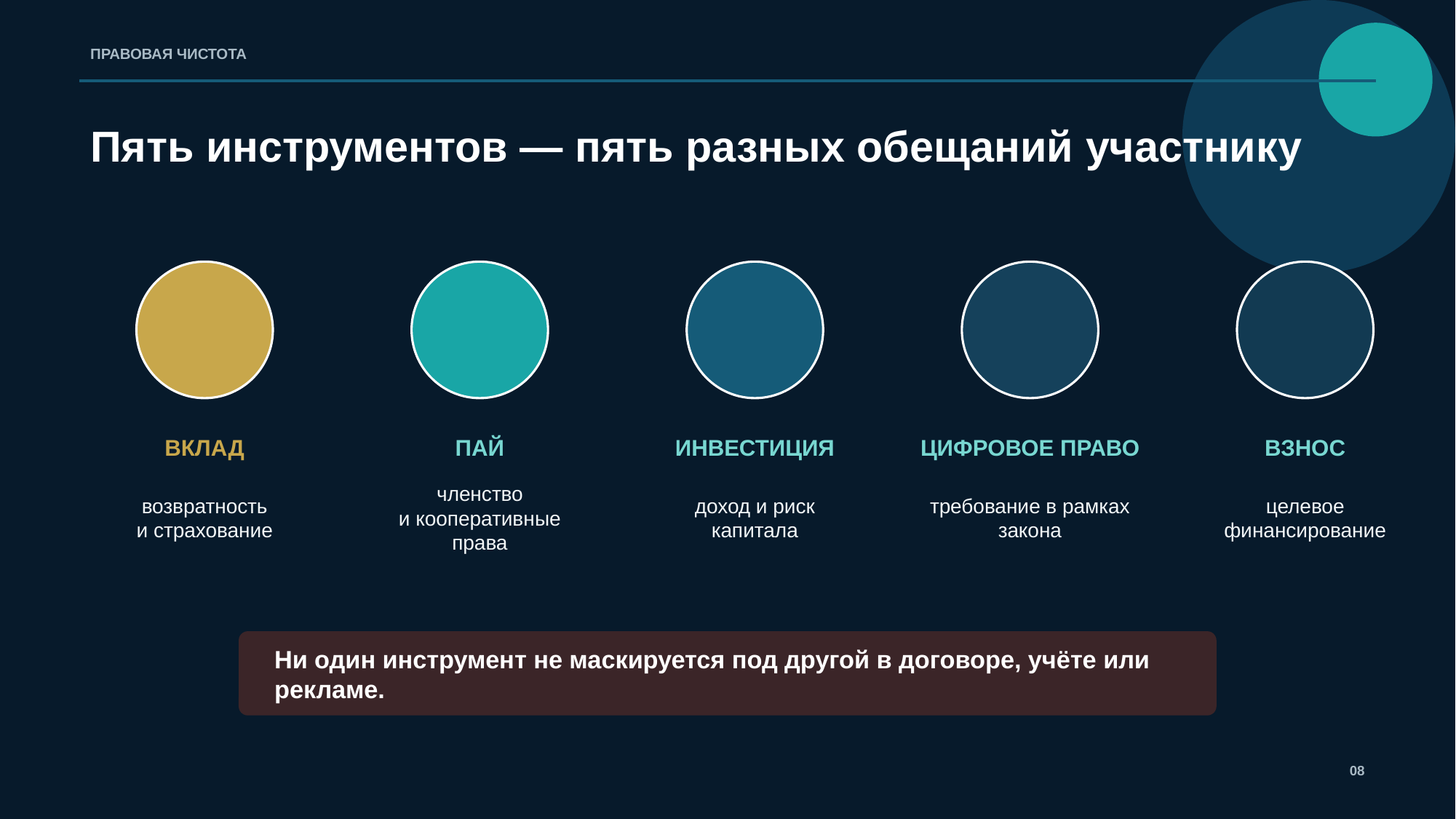

ПРАВОВАЯ ЧИСТОТА

Пять инструментов — пять разных обещаний участнику

ВКЛАД
ПАЙ
ИНВЕСТИЦИЯ
ЦИФРОВОЕ ПРАВО
ВЗНОС
возвратность
и страхование
членство
и кооперативные права
доход и риск
капитала
требование в рамках
закона
целевое
финансирование

Ни один инструмент не маскируется под другой в договоре, учёте или рекламе.
08